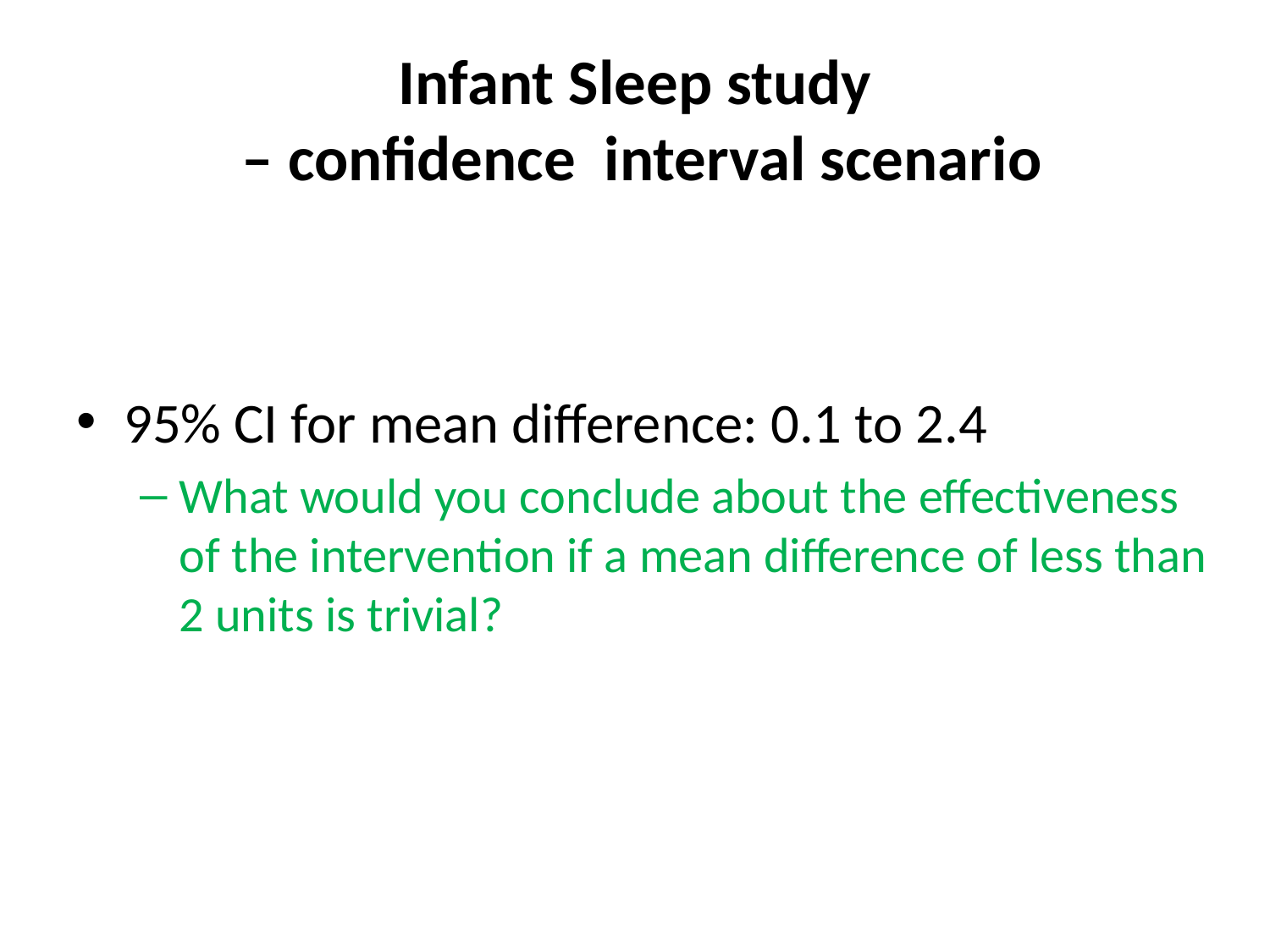

# Infant Sleep study – confidence  interval scenario

95% CI for mean difference: 0.1 to 2.4
What would you conclude about the effectiveness of the intervention if a mean difference of less than 2 units is trivial?